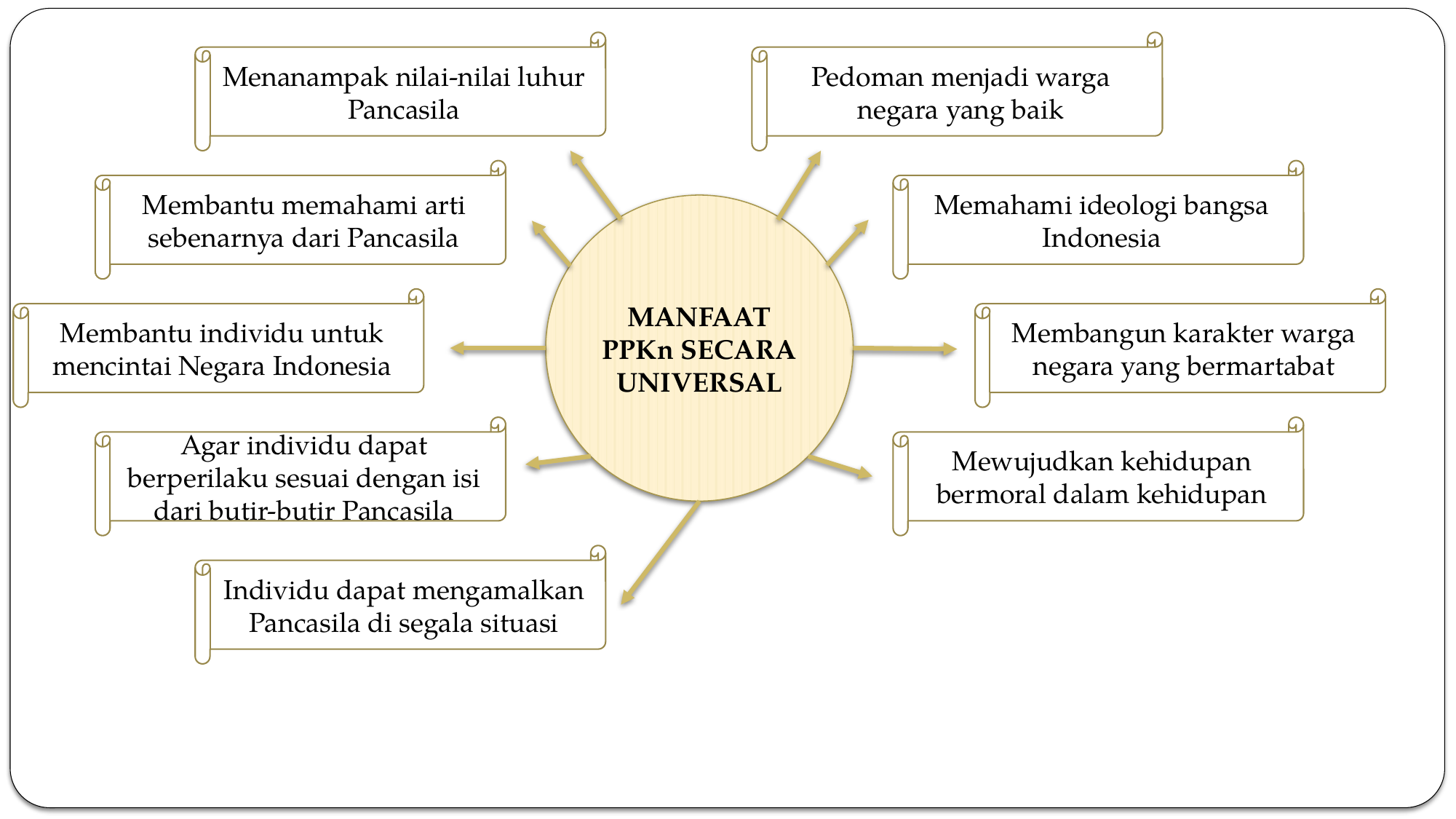

Pedoman menjadi warga negara yang baik
Menanampak nilai-nilai luhur Pancasila
Membantu memahami arti sebenarnya dari Pancasila
Memahami ideologi bangsa Indonesia
MANFAAT PPKn SECARA UNIVERSAL
Membantu individu untuk mencintai Negara Indonesia
Membangun karakter warga negara yang bermartabat
Mewujudkan kehidupan bermoral dalam kehidupan
Agar individu dapat berperilaku sesuai dengan isi dari butir-butir Pancasila
Individu dapat mengamalkan Pancasila di segala situasi